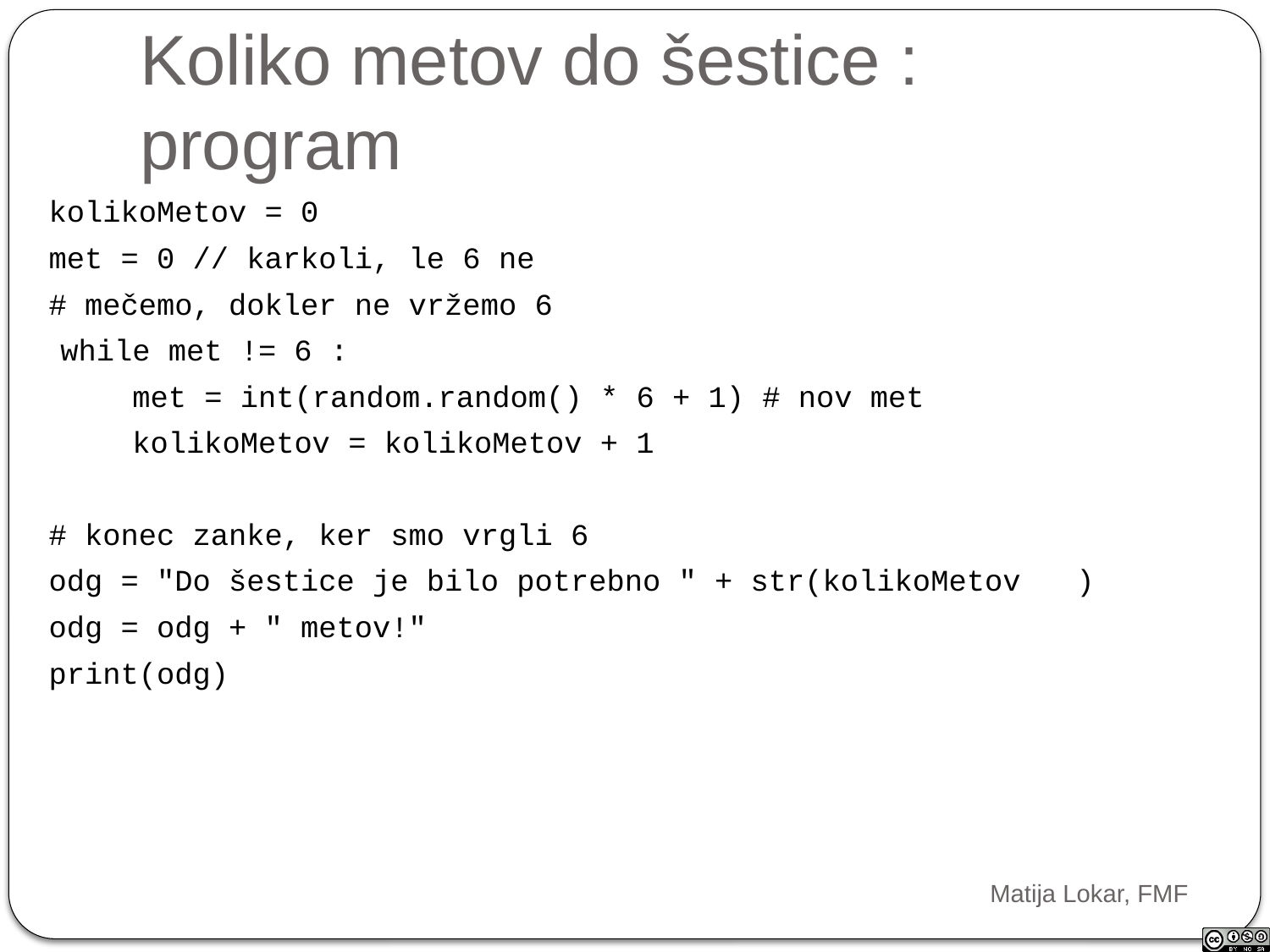

# Koliko metov do šestice : program
  kolikoMetov = 0
  met = 0 // karkoli, le 6 ne
  # mečemo, dokler ne vržemo 6
	while met != 6 :
	    met = int(random.random() * 6 + 1) # nov met
	    kolikoMetov = kolikoMetov + 1

  # konec zanke, ker smo vrgli 6
  odg = "Do šestice je bilo potrebno " + str(kolikoMetov	)
  odg = odg + " metov!"
  print(odg)

Matija Lokar, FMF